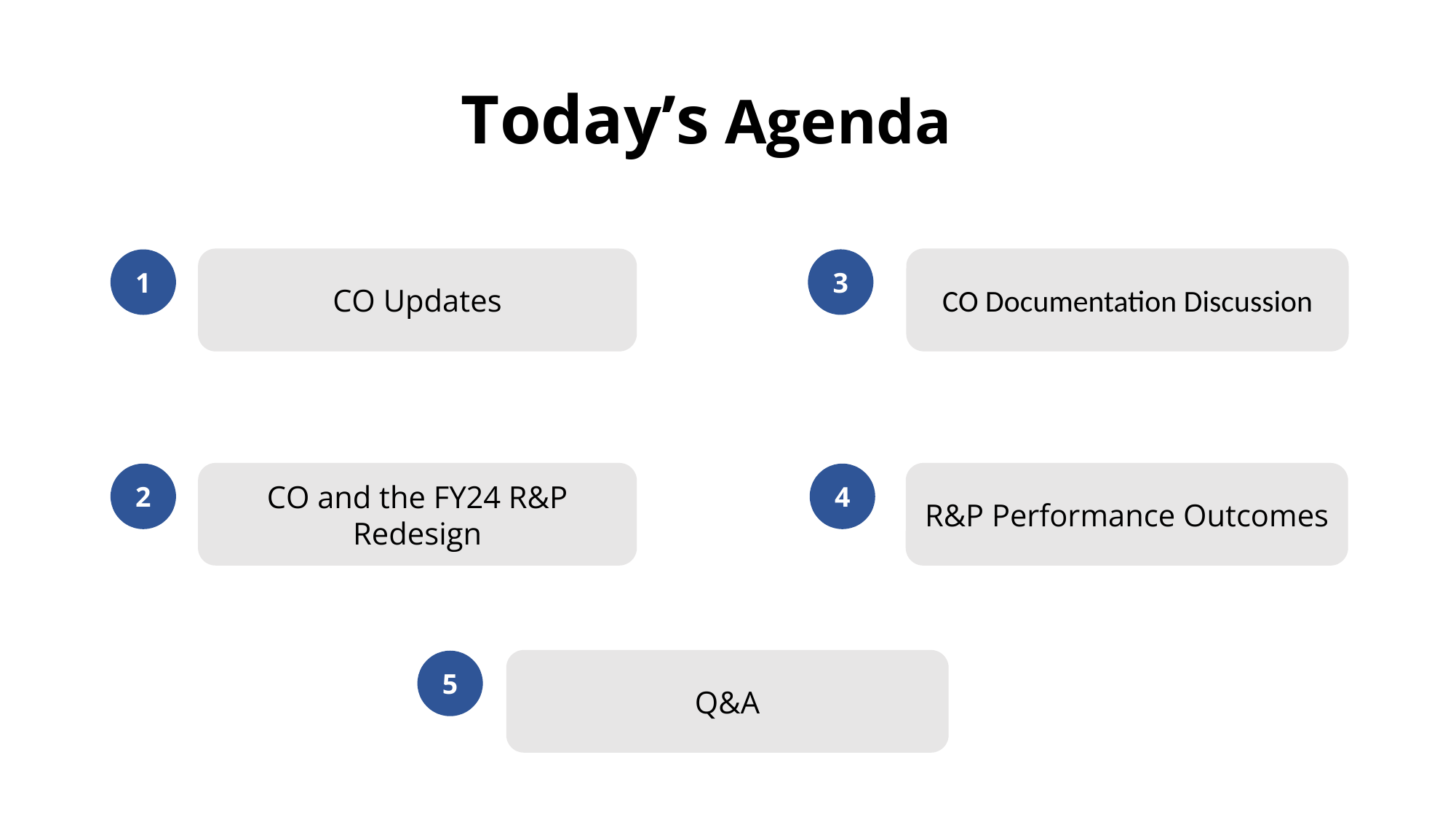

Today’s Agenda
3
CO Documentation Discussion
1
CO Updates
2
4
R&P Performance Outcomes
CO and the FY24 R&P Redesign
5
Q&A